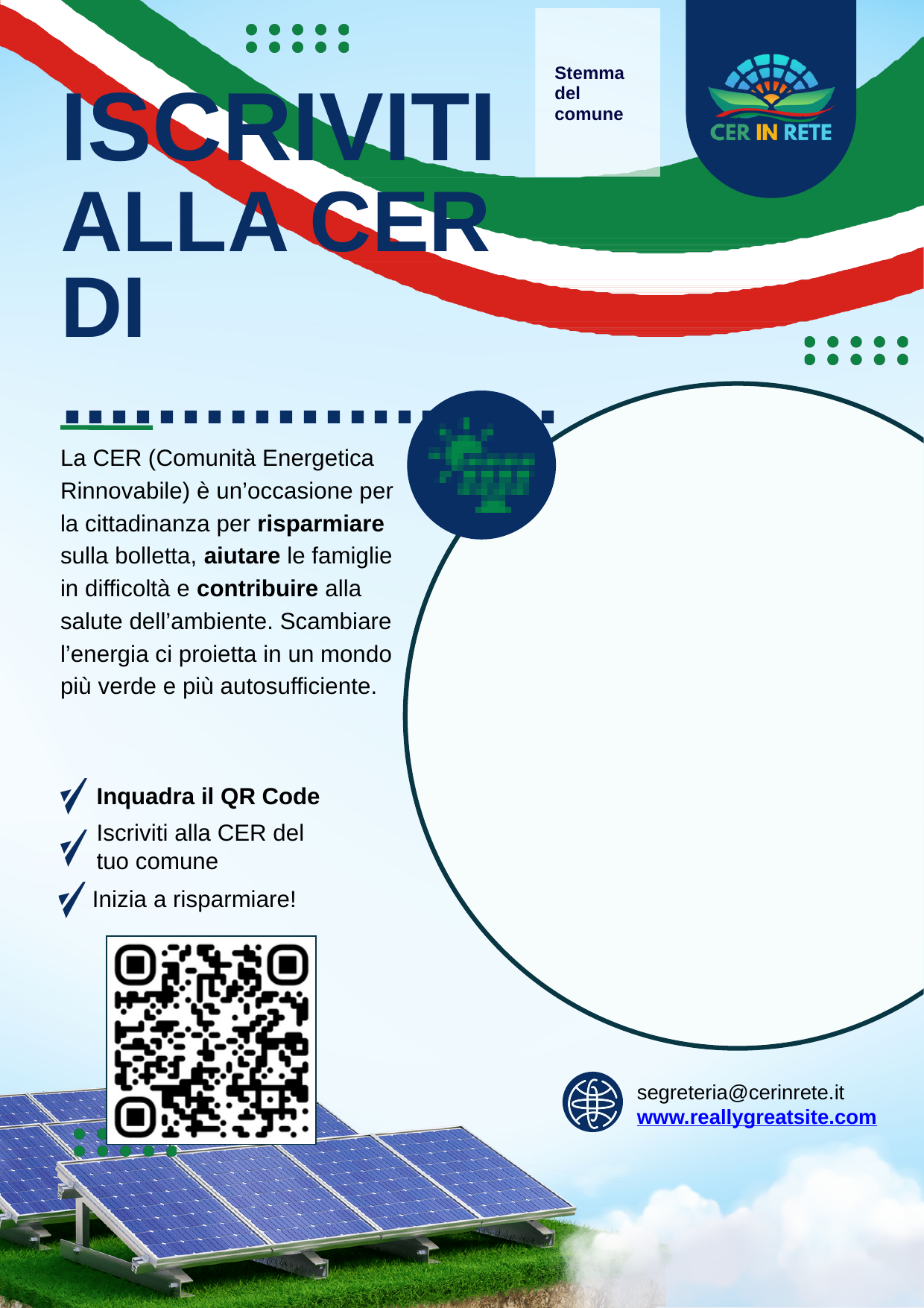

ISCRIVITI
Stemma del comune
ALLA CER DI
.....................

La CER (Comunità Energetica Rinnovabile) è un’occasione per la cittadinanza per risparmiare sulla bolletta, aiutare le famiglie in difficoltà e contribuire alla salute dell’ambiente. Scambiare l’energia ci proietta in un mondo più verde e più autosufficiente.

Inquadra il QR Code

Iscriviti alla CER del tuo comune

Inizia a risparmiare!

segreteria@cerinrete.it

www.reallygreatsite.com